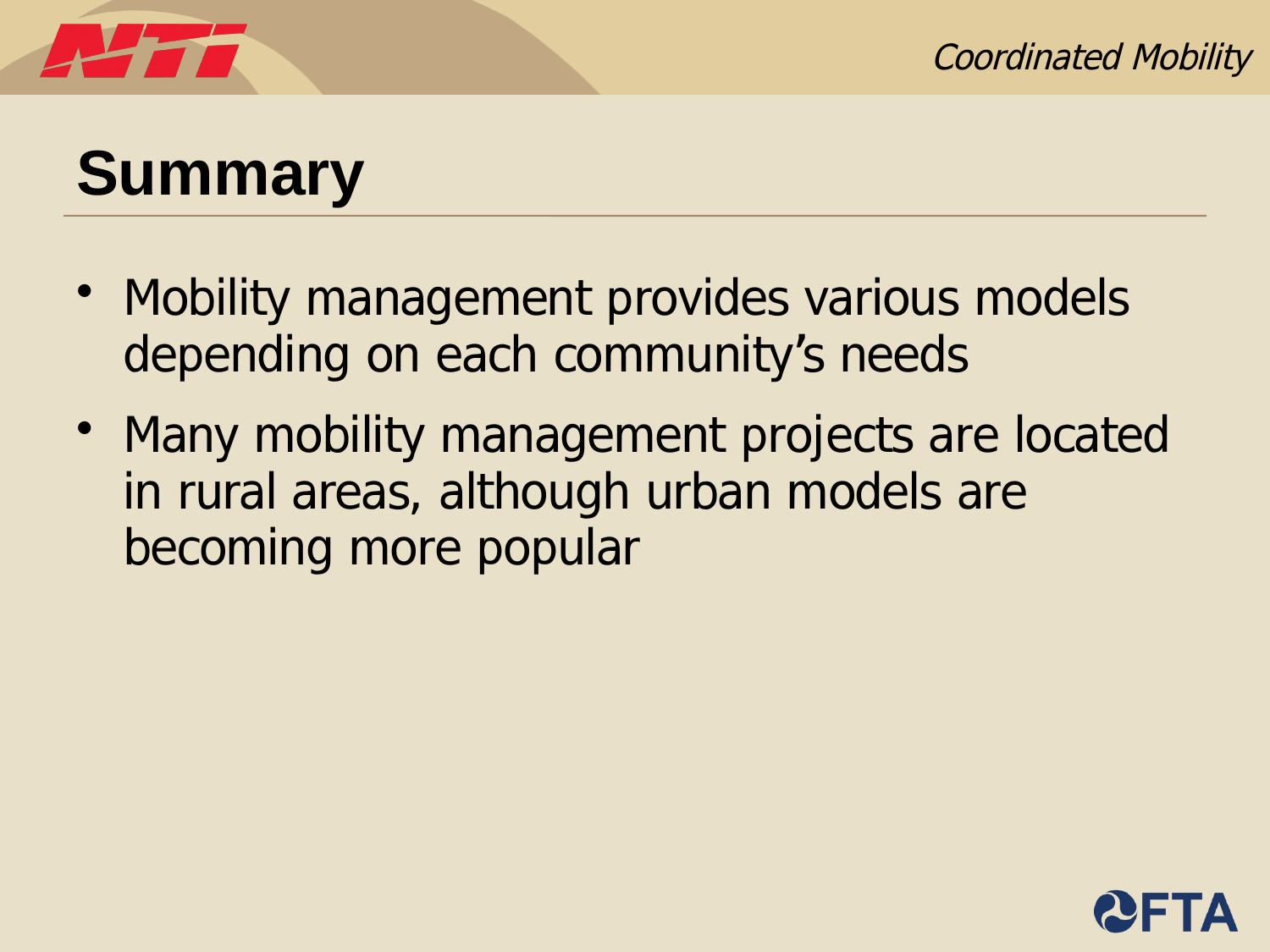

# Summary
Mobility management provides various models depending on each community’s needs
Many mobility management projects are located in rural areas, although urban models are becoming more popular